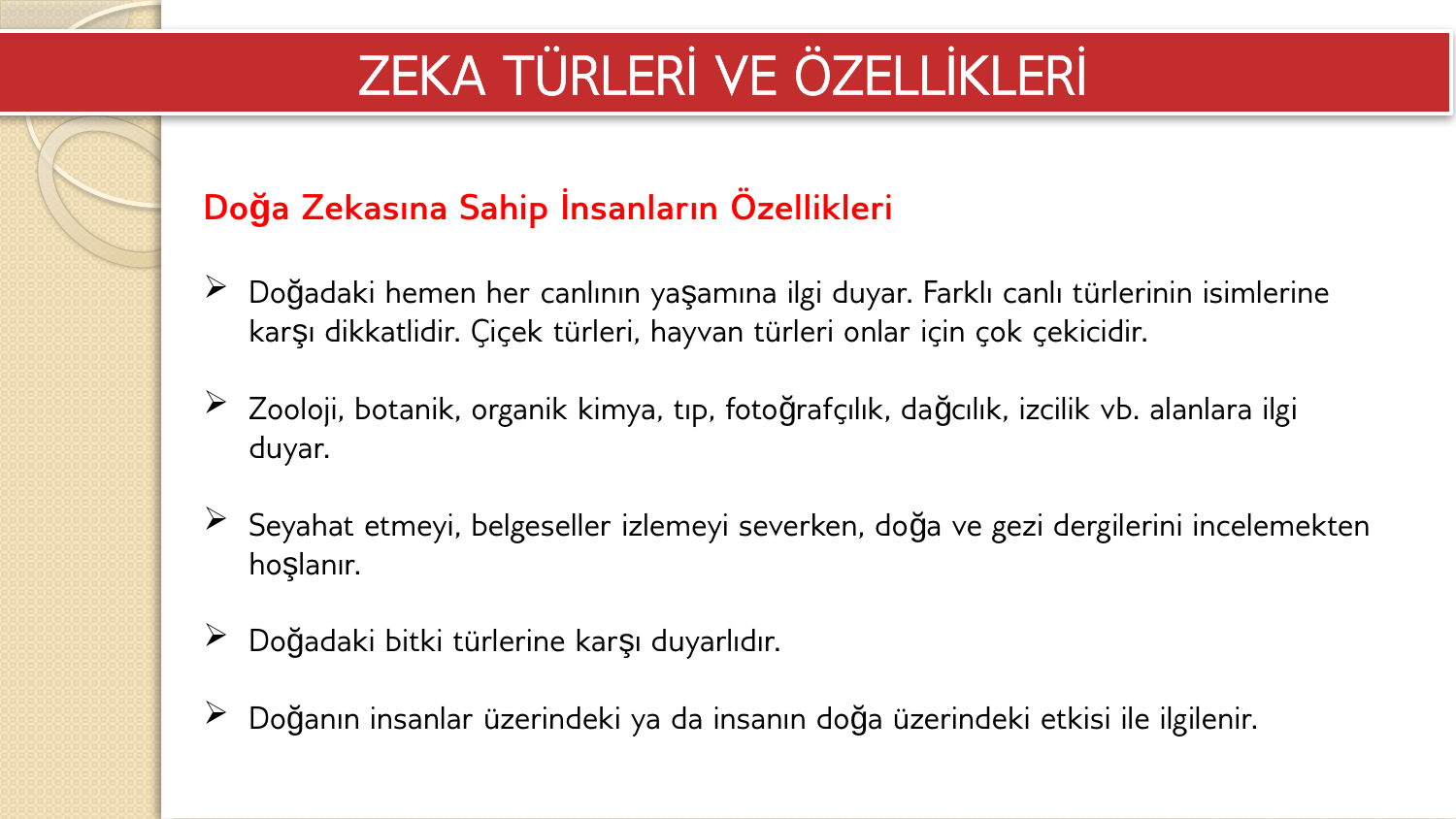

ZEKA TÜRLERİ VE ÖZELLİKLERİ

Doğa Zekasına Sahip İnsanların Özellikleri

Doğadaki hemen her canlının yaşamına ilgi duyar. Farklı canlı türlerinin isimlerine karşı dikkatlidir. Çiçek türleri, hayvan türleri onlar için çok çekicidir.

Zooloji, botanik, organik kimya, tıp, fotoğrafçılık, dağcılık, izcilik vb. alanlara ilgi duyar.

Seyahat etmeyi, belgeseller izlemeyi severken, doğa ve gezi dergilerini incelemekten hoşlanır.

Doğadaki bitki türlerine karşı duyarlıdır.

Doğanın insanlar üzerindeki ya da insanın doğa üzerindeki etkisi ile ilgilenir.